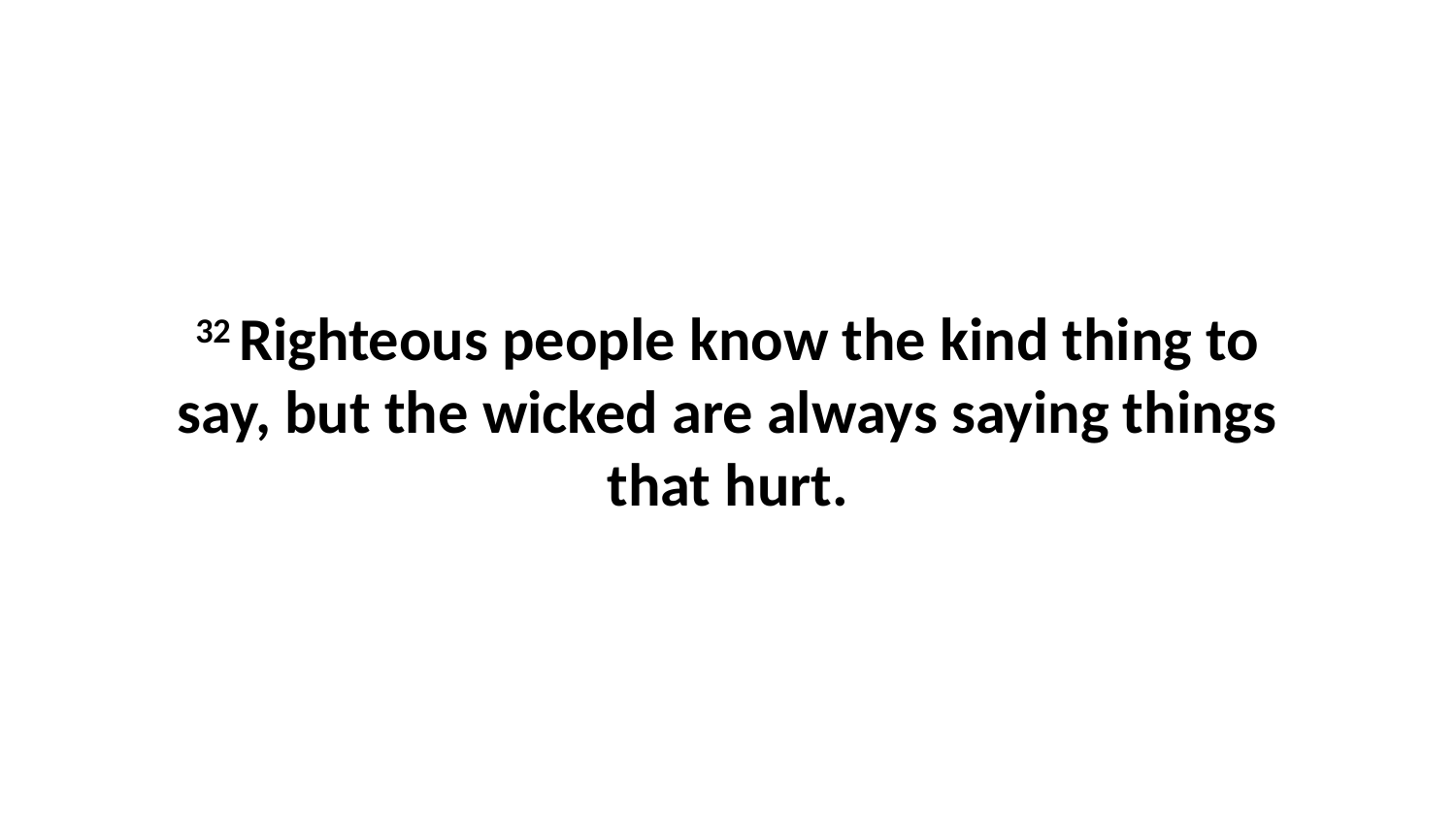

32 Righteous people know the kind thing to say, but the wicked are always saying things that hurt.